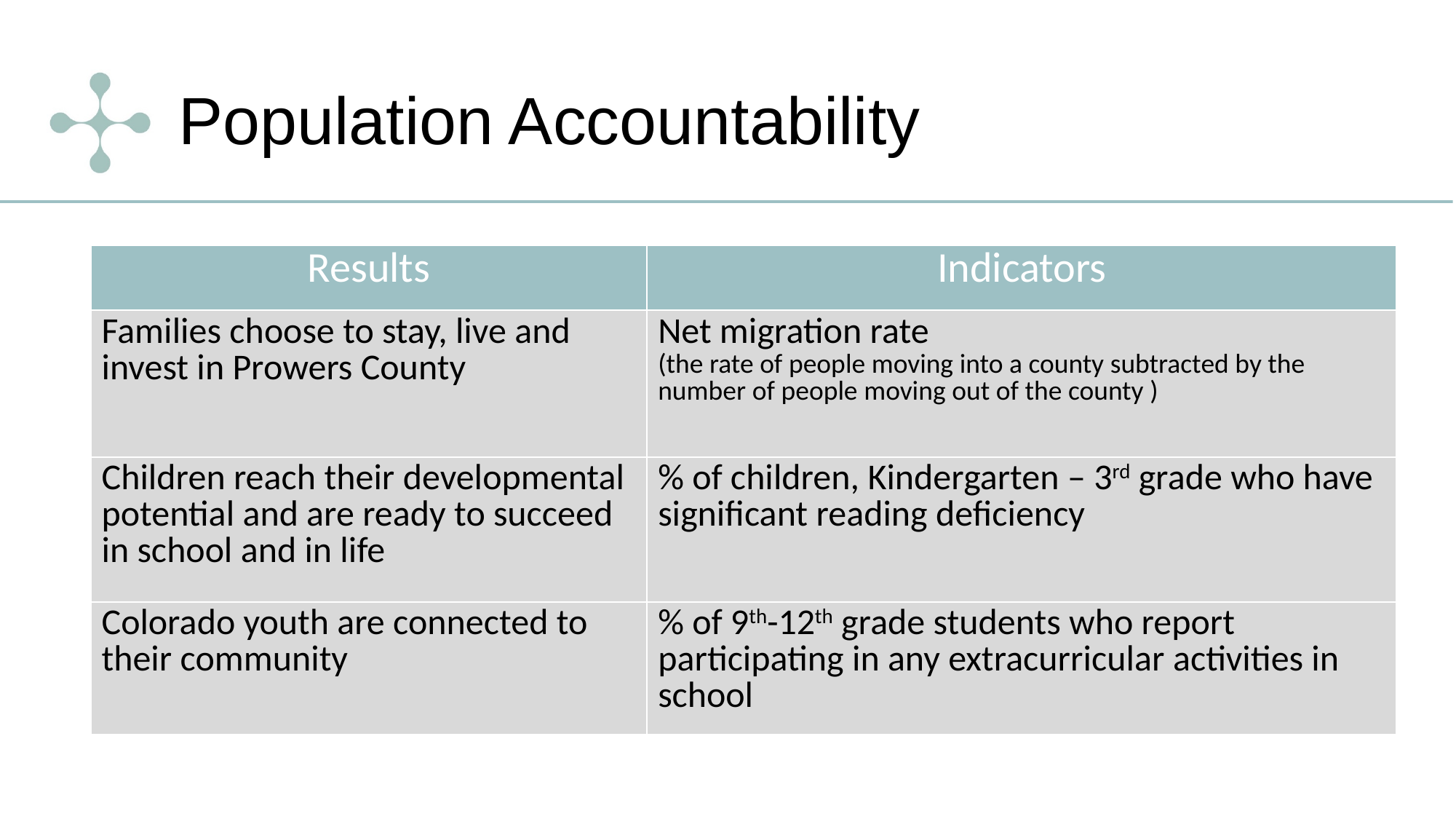

# Population Accountability
| Results | Indicators |
| --- | --- |
| Families choose to stay, live and invest in Prowers County | Net migration rate (the rate of people moving into a county subtracted by the number of people moving out of the county ) |
| Children reach their developmental potential and are ready to succeed in school and in life | % of children, Kindergarten – 3rd grade who have significant reading deficiency |
| Colorado youth are connected to their community | % of 9th-12th grade students who report participating in any extracurricular activities in school |